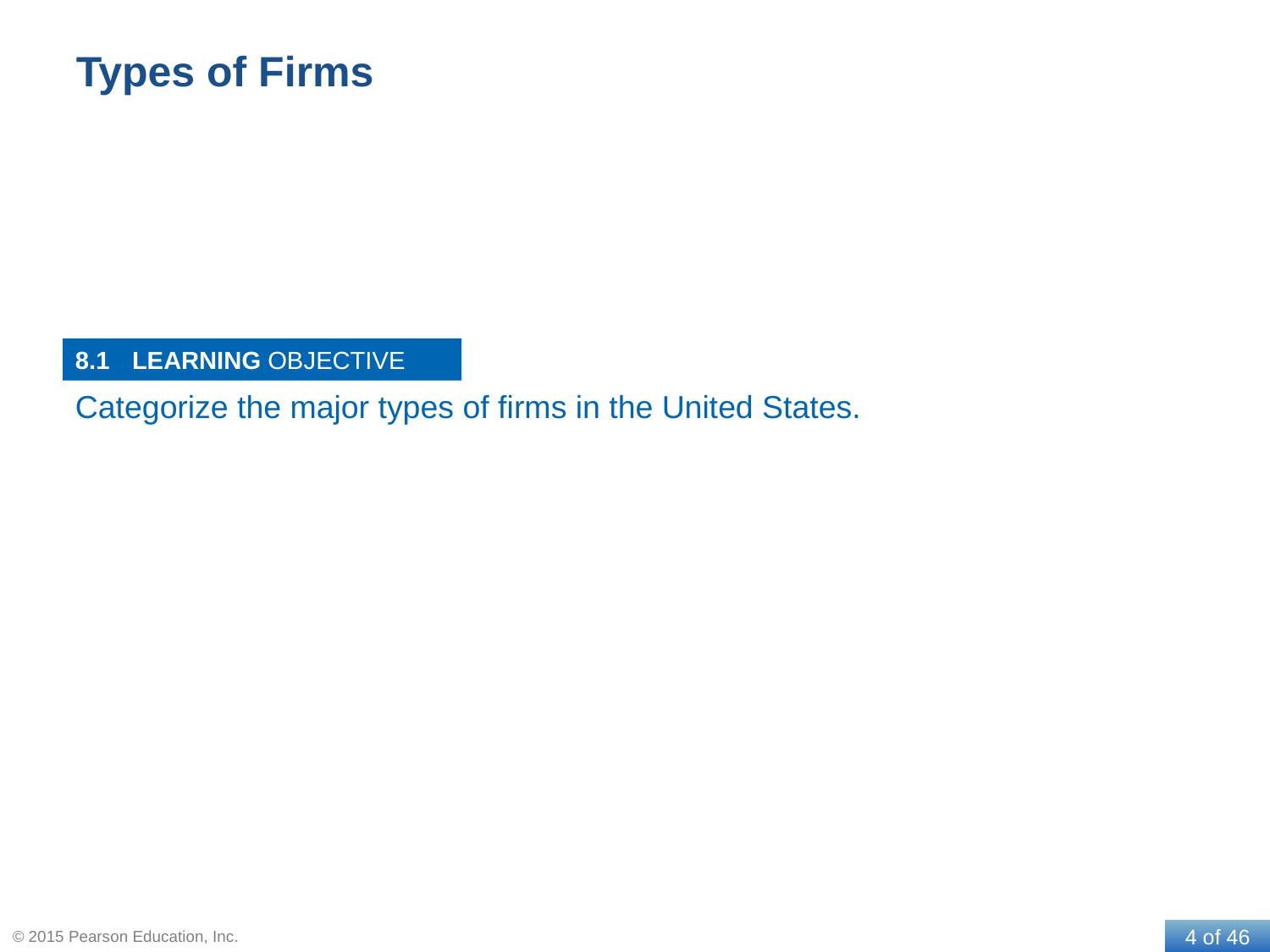

# Types of Firms
8.1
Categorize the major types of firms in the United States.